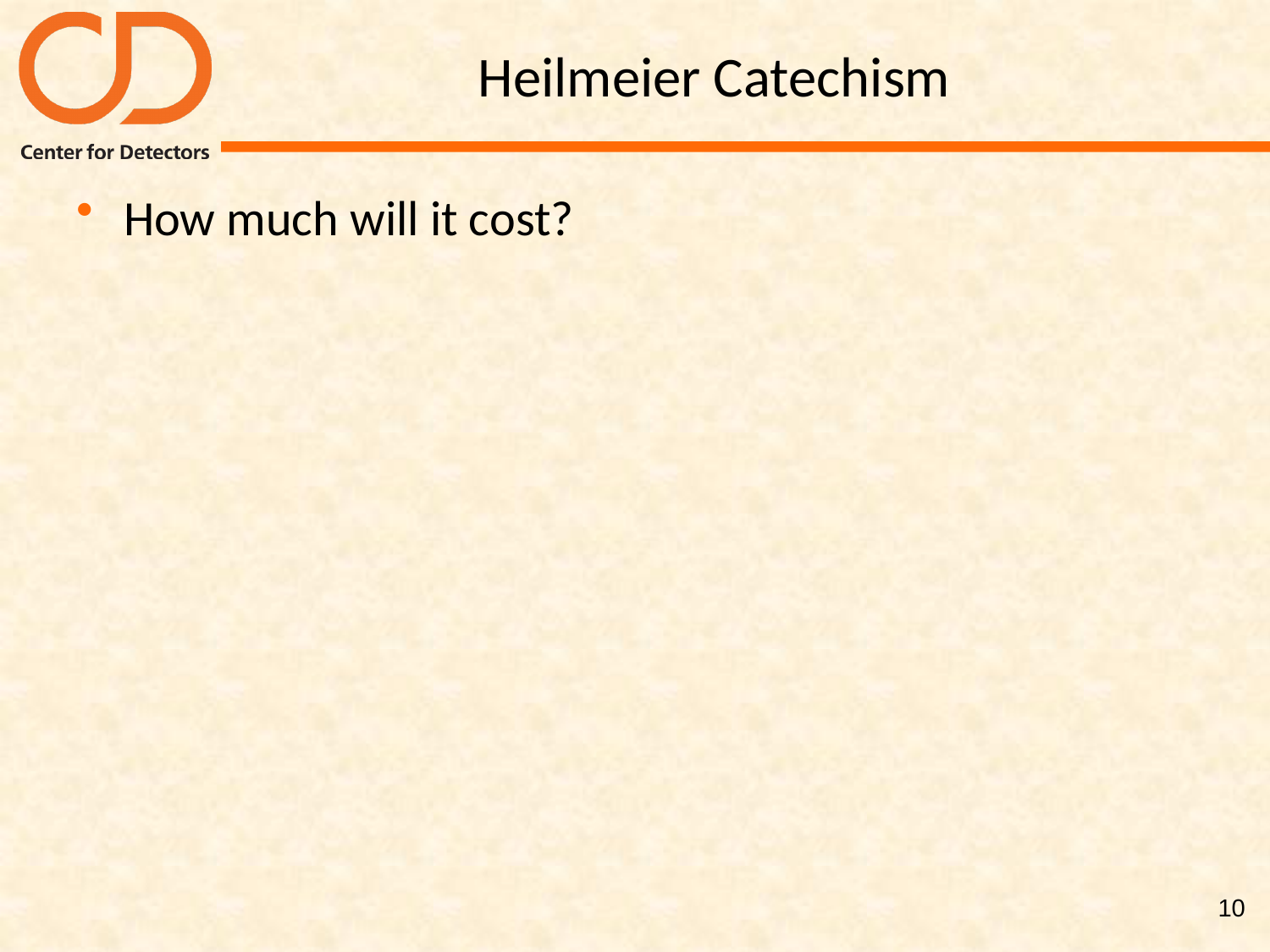

# Heilmeier Catechism

How much will it cost?

10